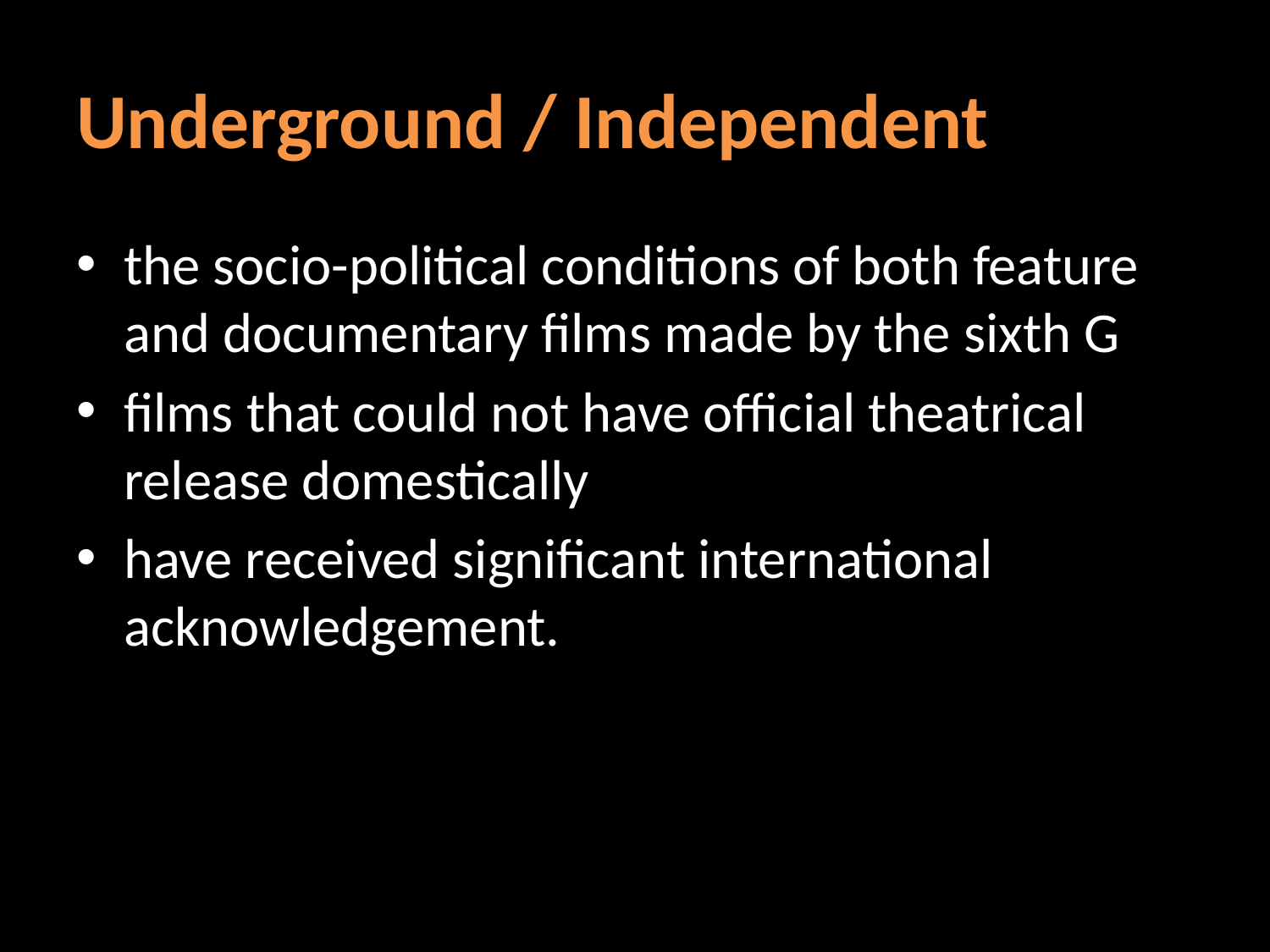

# Underground / Independent
the socio-political conditions of both feature and documentary films made by the sixth G
films that could not have official theatrical release domestically
have received significant international acknowledgement.